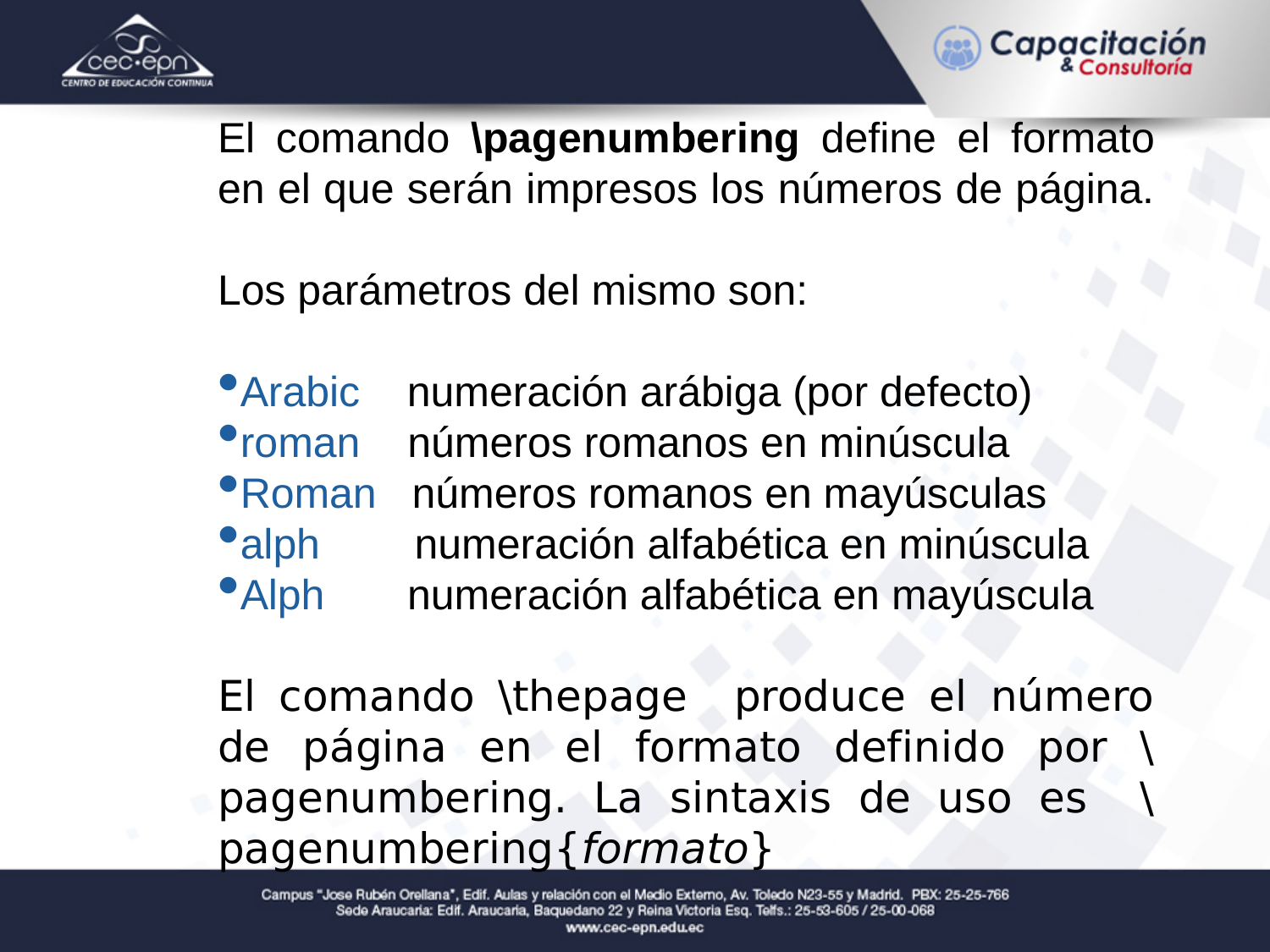

El comando \pagenumbering define el formato en el que serán impresos los números de página.

Los parámetros del mismo son:

Arabic    numeración arábiga (por defecto)
roman    números romanos en minúscula
Roman   números romanos en mayúsculas
alph        numeración alfabética en minúscula
Alph       numeración alfabética en mayúscula

El comando \thepage  produce el número de página en el formato definido por \pagenumbering. La sintaxis de uso es  \pagenumbering{formato}